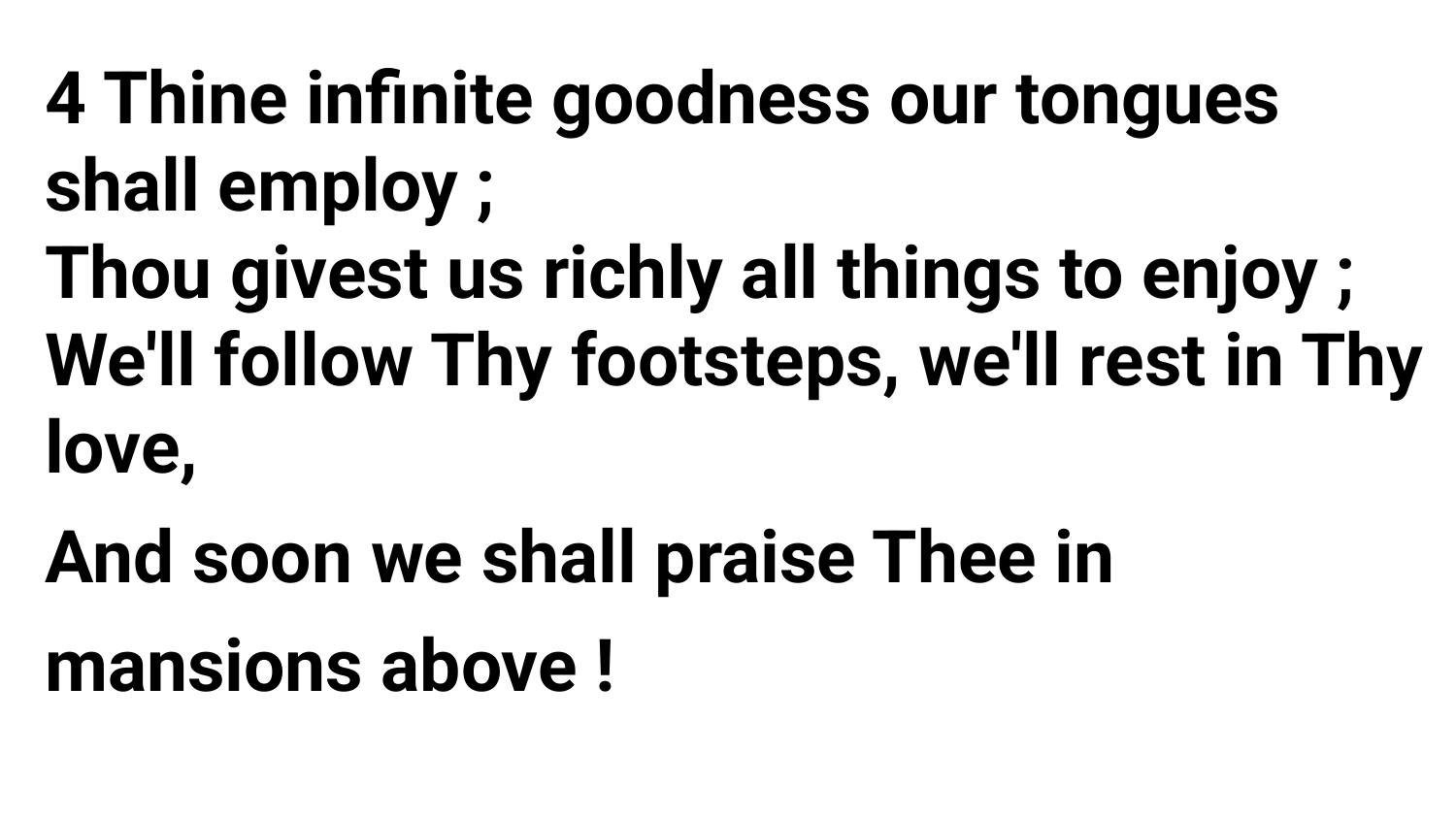

4 Thine infinite goodness our tongues shall employ ;
Thou givest us richly all things to enjoy ;
We'll follow Thy footsteps, we'll rest in Thy love,
And soon we shall praise Thee in mansions above !